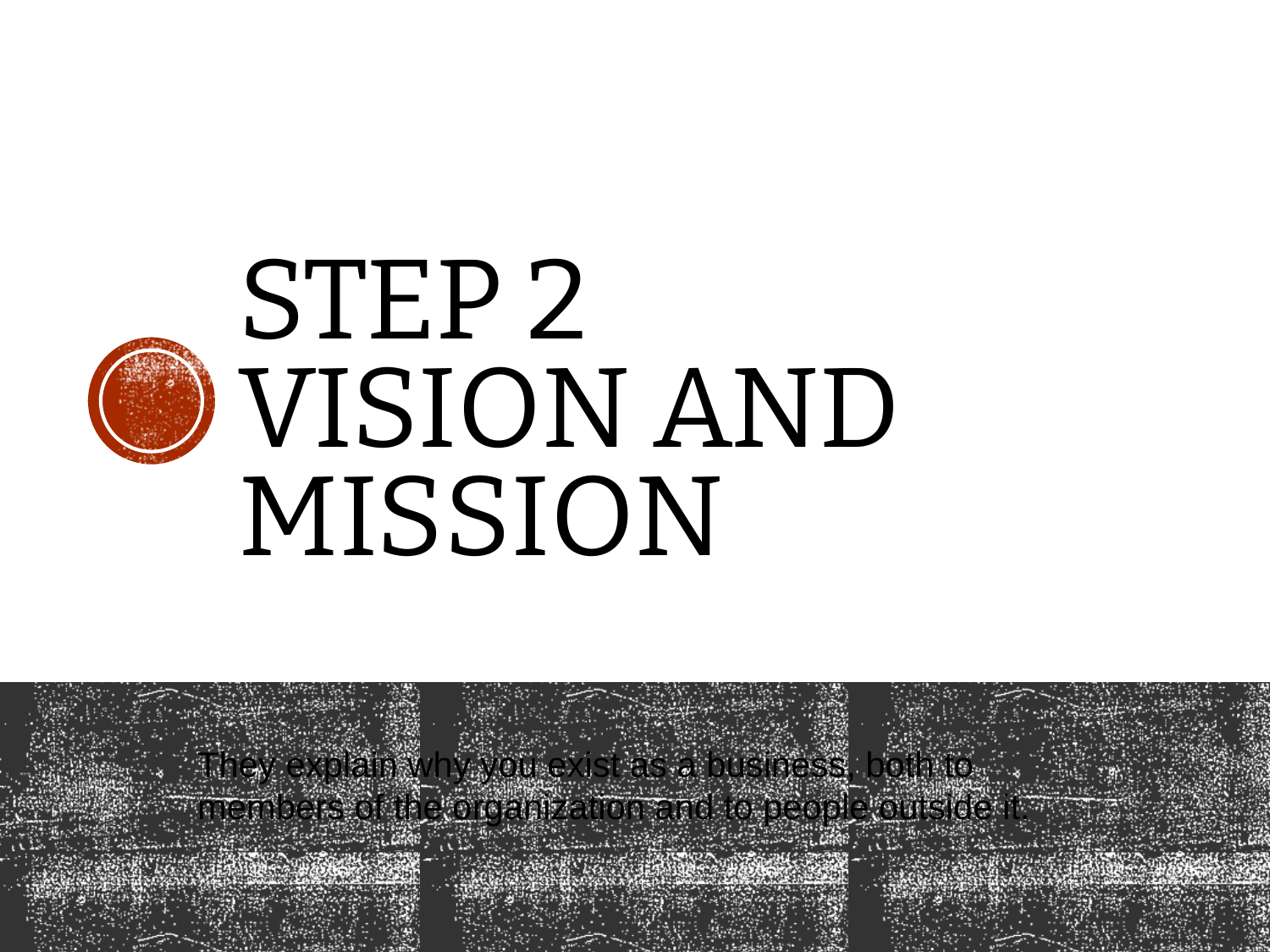

# Step 2 Vision and mission
They explain why you exist as a business, both to members of the organization and to people outside it.